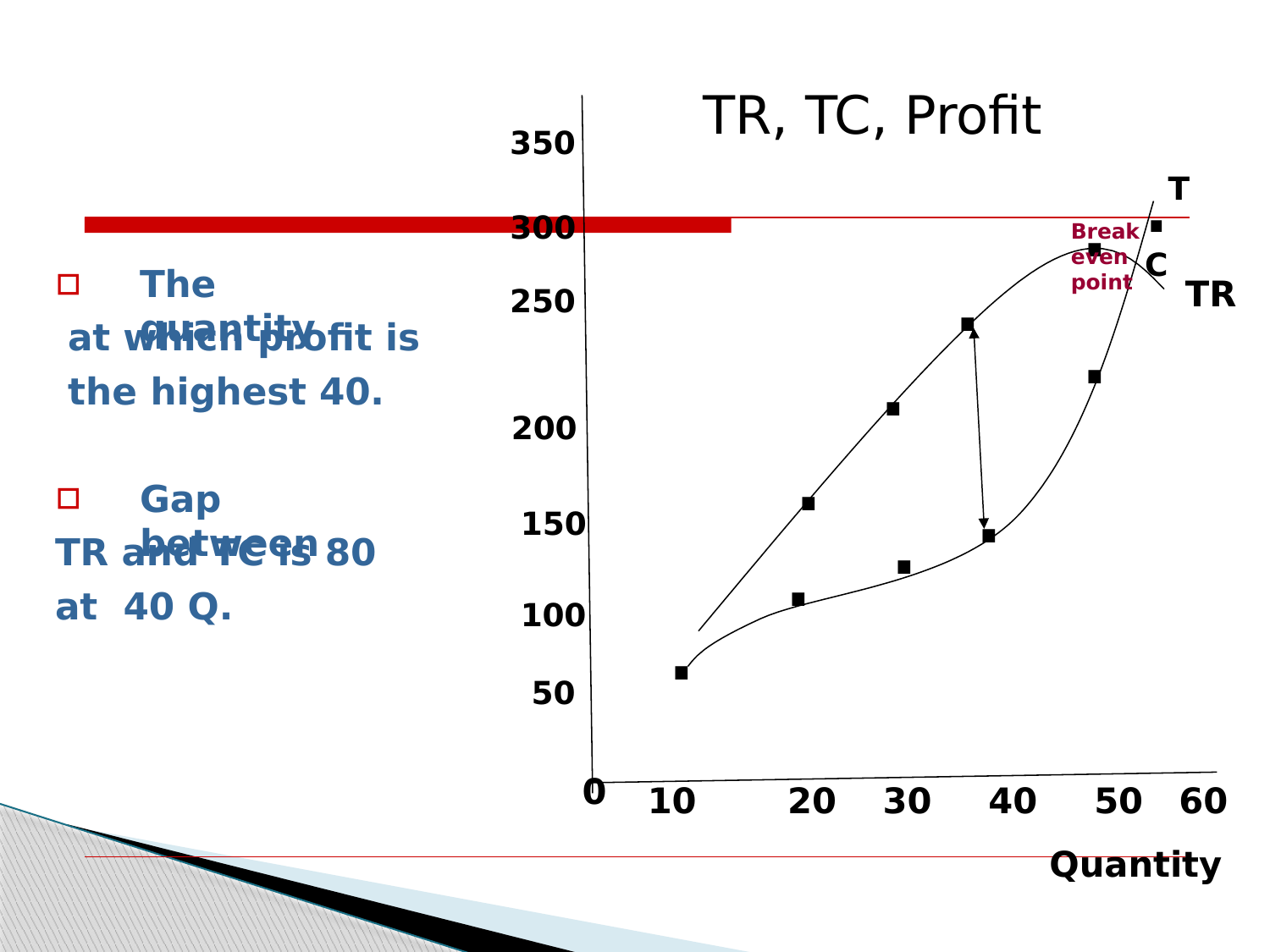

# TR, TC, Profit
.TC

350
.

300
Break

even
□
The quantity
.
point
.
TR
250
at which profit is  the highest 40.

.
200
.
.
□
.
Gap between
150
.
TR and TC is 80 at  40 Q.
100
.
50
20	30	40	50	60
Quantity
0
10